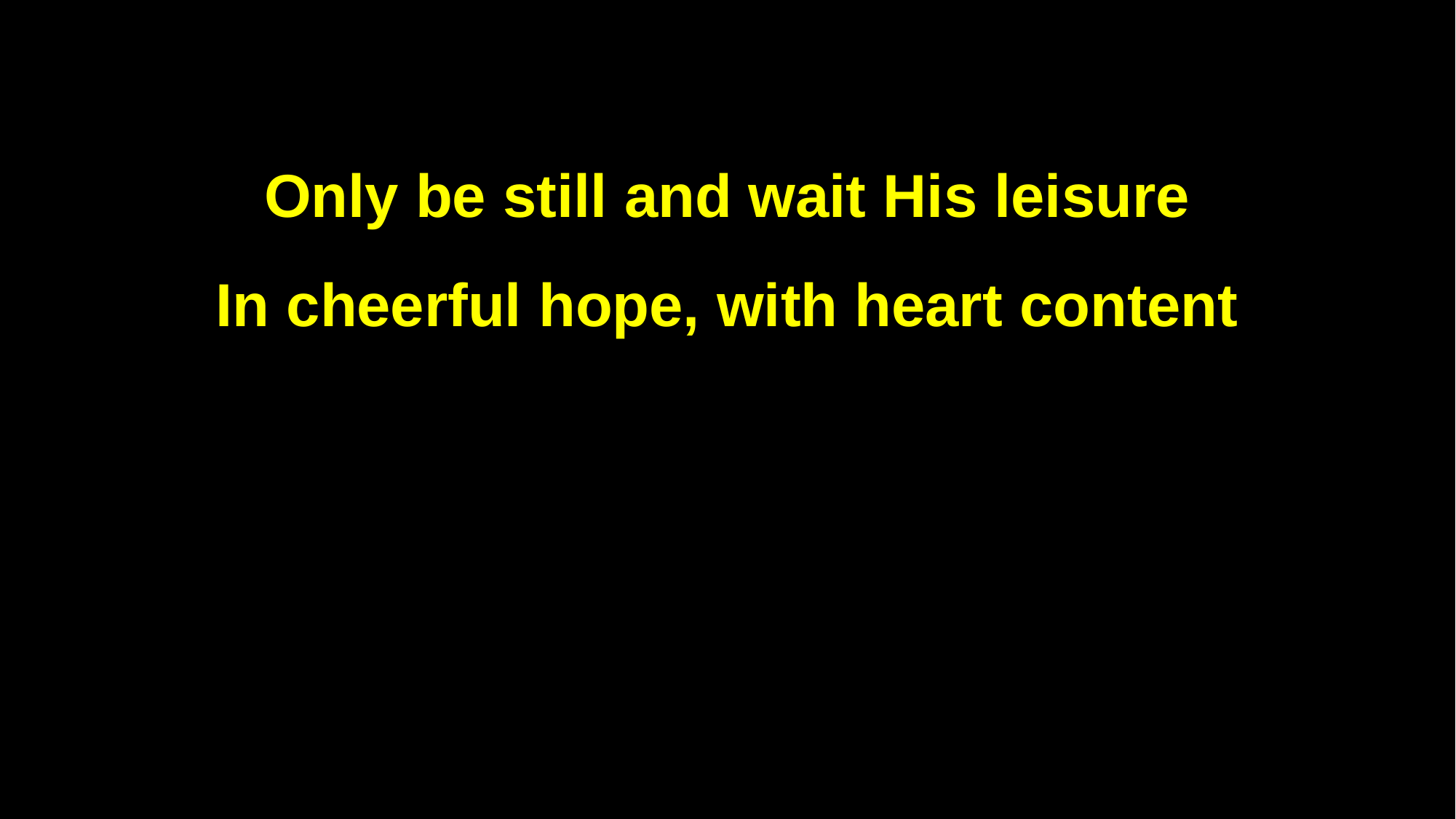

Only be still and wait His leisure
In cheerful hope, with heart content